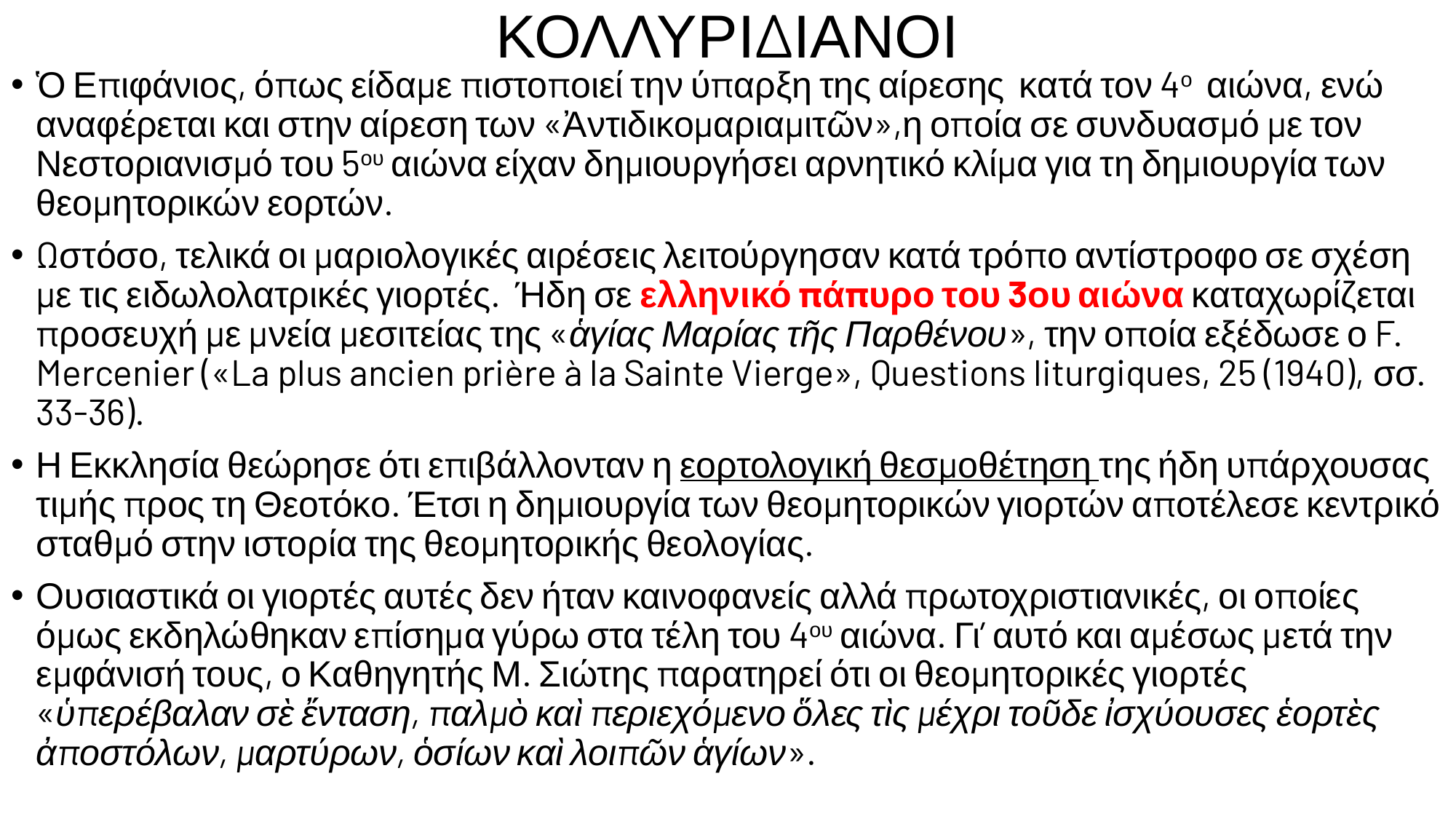

# ΚΟΛΛΥΡΙΔΙΑΝΟΙ
Ὁ Επιφάνιος, όπως είδαμε πιστοποιεί την ύπαρξη της αίρεσης  κατά τον 4ο  αιώνα, ενώ αναφέρεται και στην αίρεση των «Ἀντιδικομαριαμιτῶν»,η οποία σε συνδυασμό με τον Νεστοριανισμό του 5ου αιώνα είχαν δημιουργήσει αρνητικό κλίμα για τη δημιουργία των θεομητορικών εορτών.
Ωστόσο, τελικά οι μαριολογικές αιρέσεις λειτούργησαν κατά τρόπο αντίστροφο σε σχέση με τις ειδωλολατρικές γιορτές.  Ήδη σε ελληνικό πάπυρο του 3ου αιώνα καταχωρίζεται προσευχή με μνεία μεσιτείας της «ἁγίας Μαρίας τῆς Παρθένου», την οποία εξέδωσε ο F. Mercenier («La plus ancien prière à la Sainte Vierge», Questions liturgiques, 25 (1940), σσ. 33-36).
Η Εκκλησία θεώρησε ότι επιβάλλονταν η εορτολογική θεσμοθέτηση της ήδη υπάρχουσας τιμής προς τη Θεοτόκο. Έτσι η δημιουργία των θεομητορικών γιορτών αποτέλεσε κεντρικό σταθμό στην ιστορία της θεομητορικής θεολογίας.
Ουσιαστικά οι γιορτές αυτές δεν ήταν καινοφανείς αλλά πρωτοχριστιανικές, οι οποίες όμως εκδηλώθηκαν επίσημα γύρω στα τέλη του 4ου αιώνα. Γι’ αυτό και αμέσως μετά την εμφάνισή τους, ο Καθηγητής Μ. Σιώτης παρατηρεί ότι οι θεομητορικές γιορτές «ὑπερέβαλαν σὲ ἔνταση, παλμὸ καὶ περιεχόμενο ὅλες τὶς μέχρι τοῦδε ἰσχύουσες ἑορτὲς ἀποστόλων, μαρτύρων, ὁσίων καὶ λοιπῶν ἁγίων».